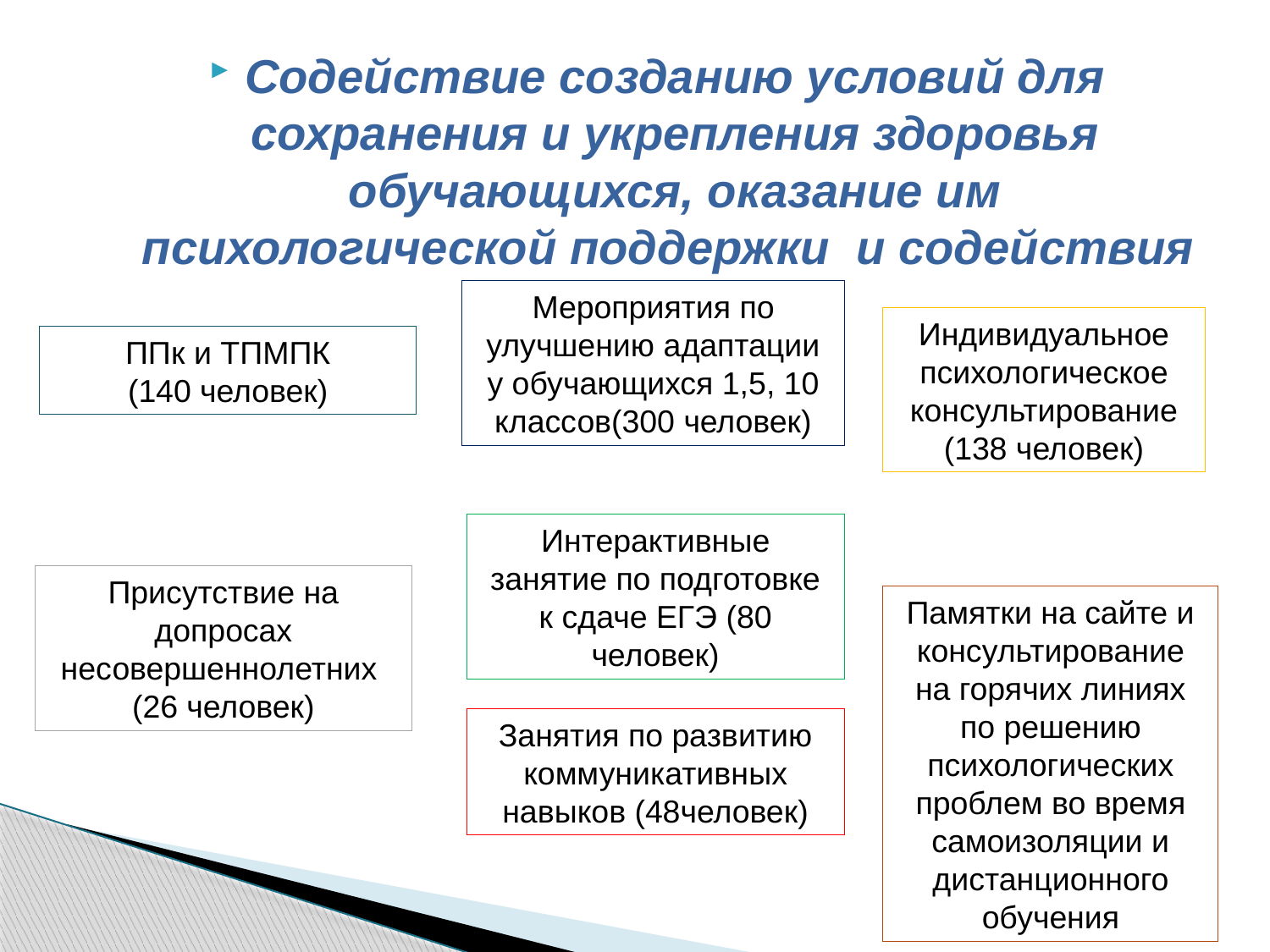

Содействие созданию условий для сохранения и укрепления здоровья обучающихся, оказание им психологической поддержки  и содействия
Мероприятия по улучшению адаптации у обучающихся 1,5, 10 классов(300 человек)
Индивидуальное психологическое консультирование
(138 человек)
ППк и ТПМПК
(140 человек)
Интерактивные занятие по подготовке к сдаче ЕГЭ (80 человек)
Присутствие на допросах несовершеннолетних
(26 человек)
Памятки на сайте и консультирование на горячих линиях по решению психологических проблем во время самоизоляции и дистанционного обучения
Занятия по развитию коммуникативных навыков (48человек)